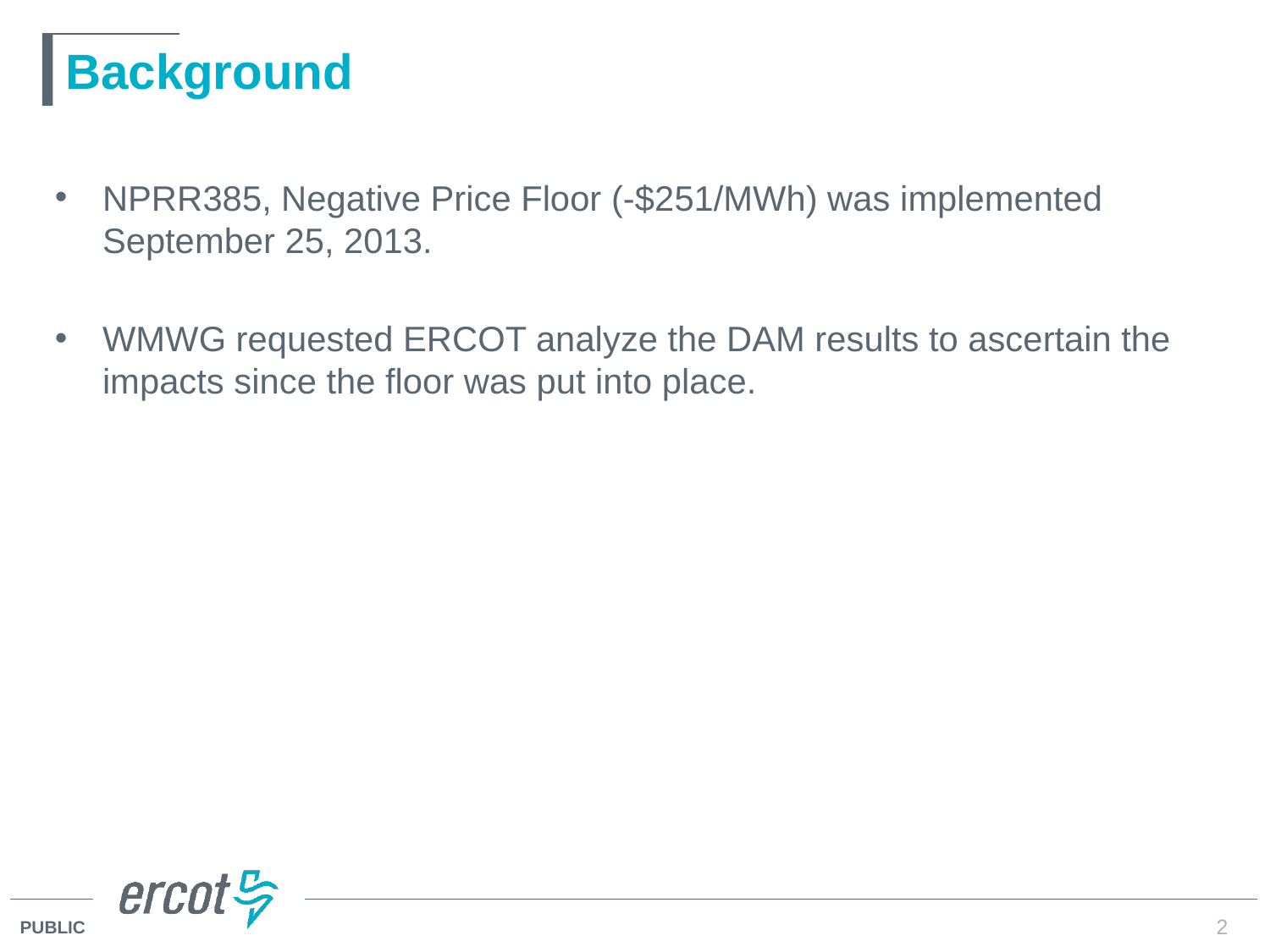

# Background
NPRR385, Negative Price Floor (-$251/MWh) was implemented September 25, 2013.

WMWG requested ERCOT analyze the DAM results to ascertain the impacts since the floor was put into place.

2